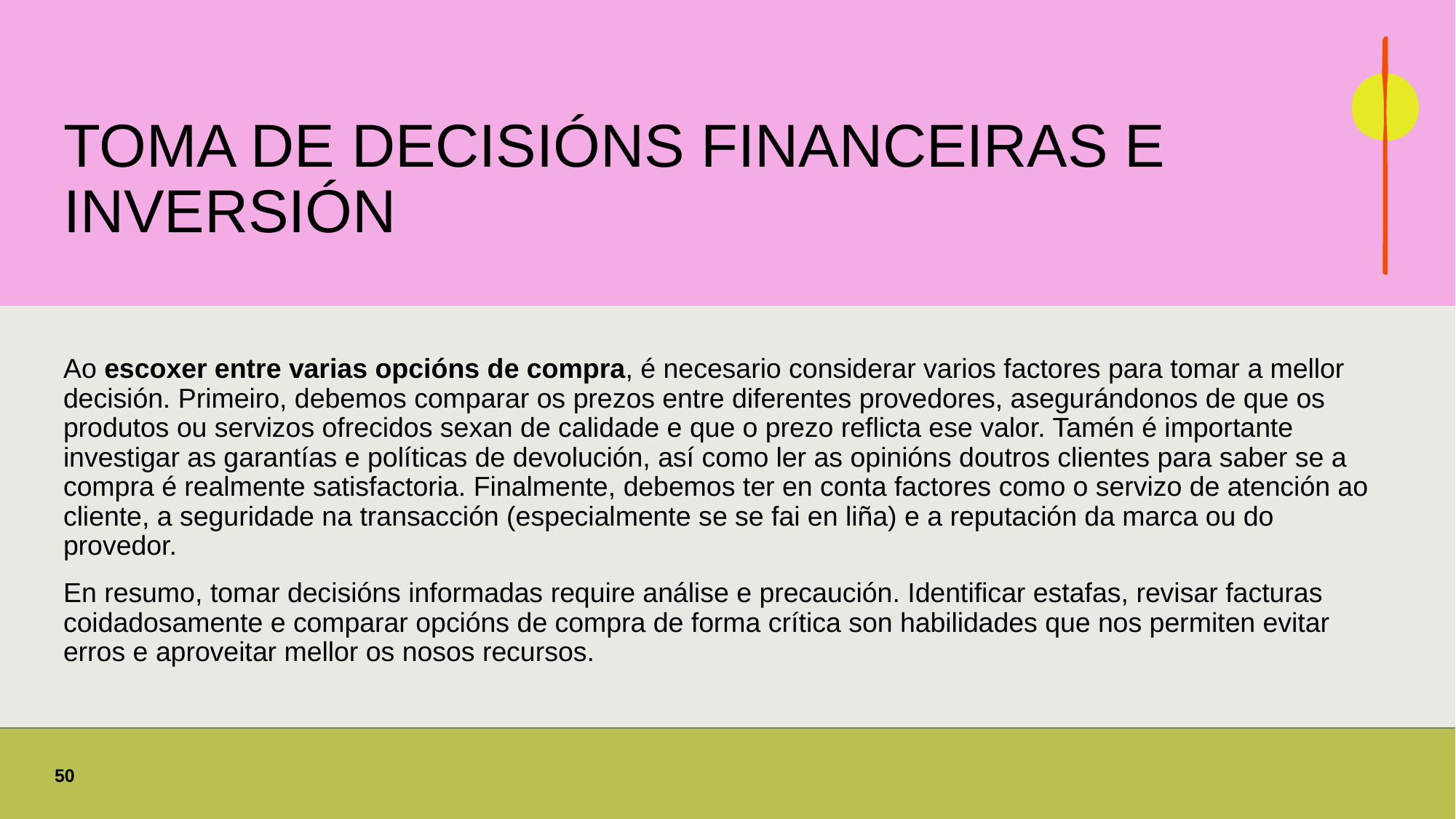

# Toma de decisións financeiras e inversión
Ao escoxer entre varias opcións de compra, é necesario considerar varios factores para tomar a mellor decisión. Primeiro, debemos comparar os prezos entre diferentes provedores, asegurándonos de que os produtos ou servizos ofrecidos sexan de calidade e que o prezo reflicta ese valor. Tamén é importante investigar as garantías e políticas de devolución, así como ler as opinións doutros clientes para saber se a compra é realmente satisfactoria. Finalmente, debemos ter en conta factores como o servizo de atención ao cliente, a seguridade na transacción (especialmente se se fai en liña) e a reputación da marca ou do provedor.
En resumo, tomar decisións informadas require análise e precaución. Identificar estafas, revisar facturas coidadosamente e comparar opcións de compra de forma crítica son habilidades que nos permiten evitar erros e aproveitar mellor os nosos recursos.
50